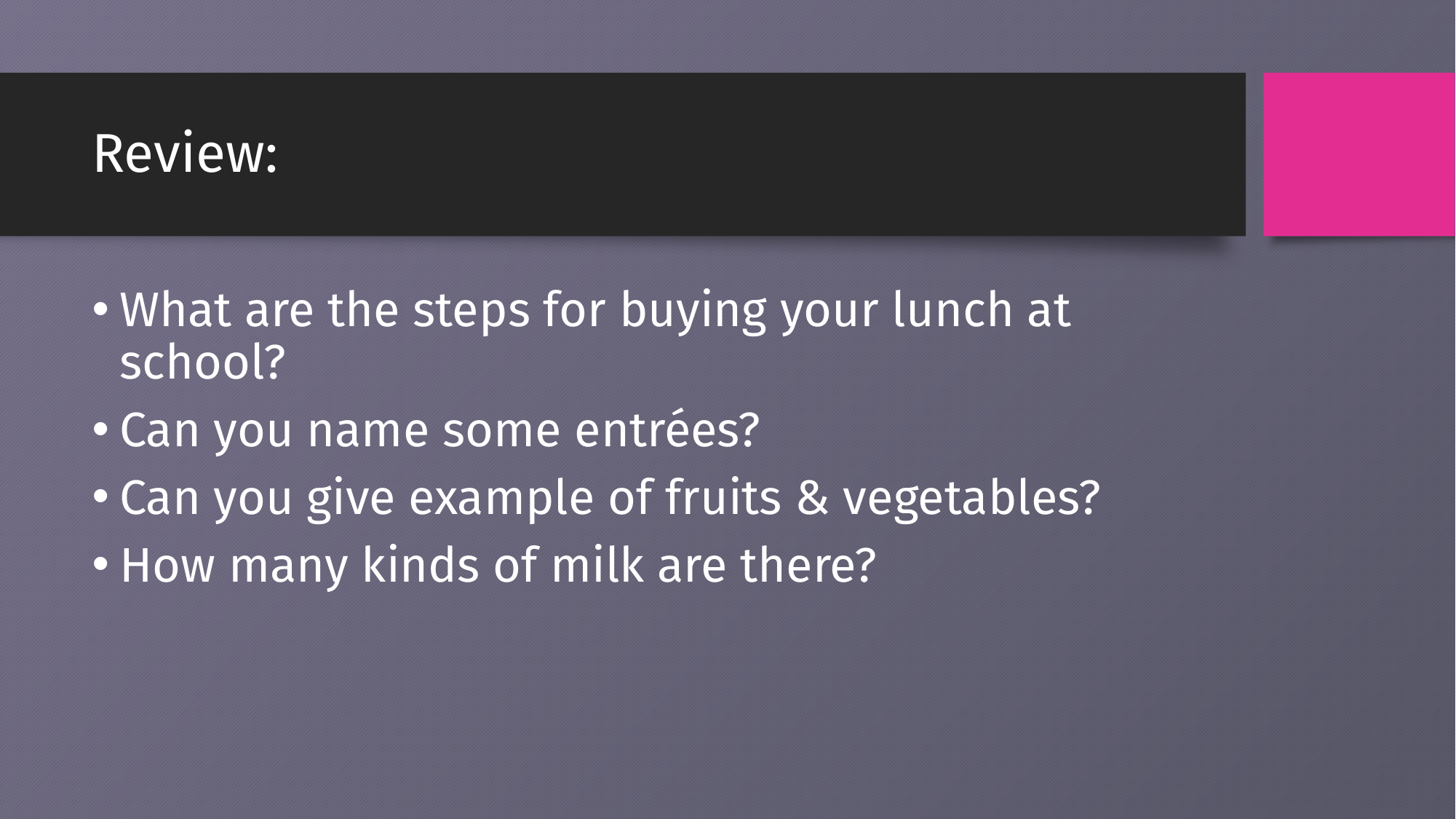

# Review:
What are the steps for buying your lunch at school?
Can you name some entrées?
Can you give example of fruits & vegetables?
How many kinds of milk are there?